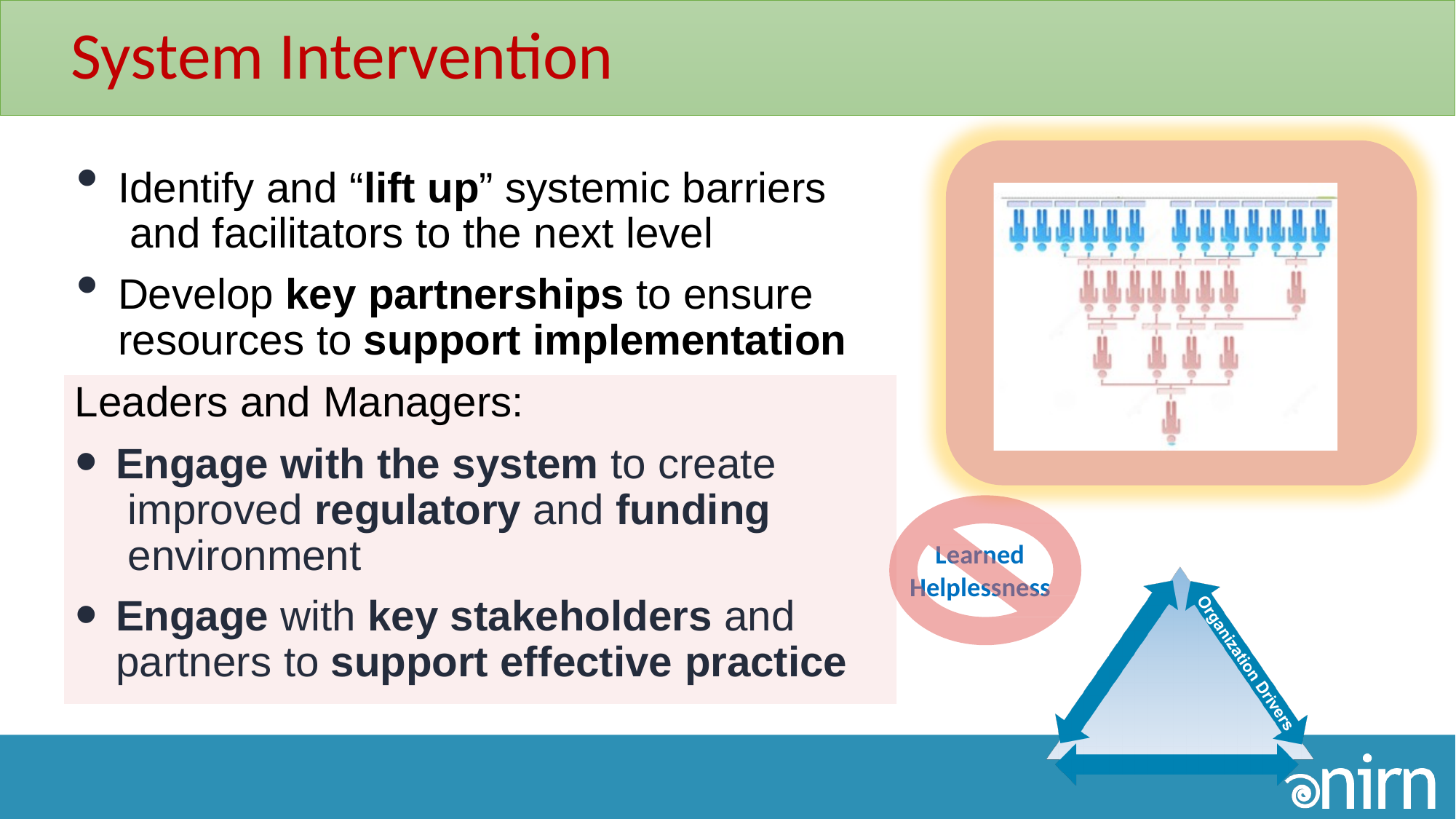

System Intervention
# Systems Intervention	Best Practices

Identify and “lift up” systemic barriers  and facilitators to the next level
Develop key partnerships to ensure  resources to support implementation

Leaders and Managers:
Engage with the system to create  improved regulatory and funding  environment
Engage with key stakeholders and  partners to support effective practice

Learned  Helplessness